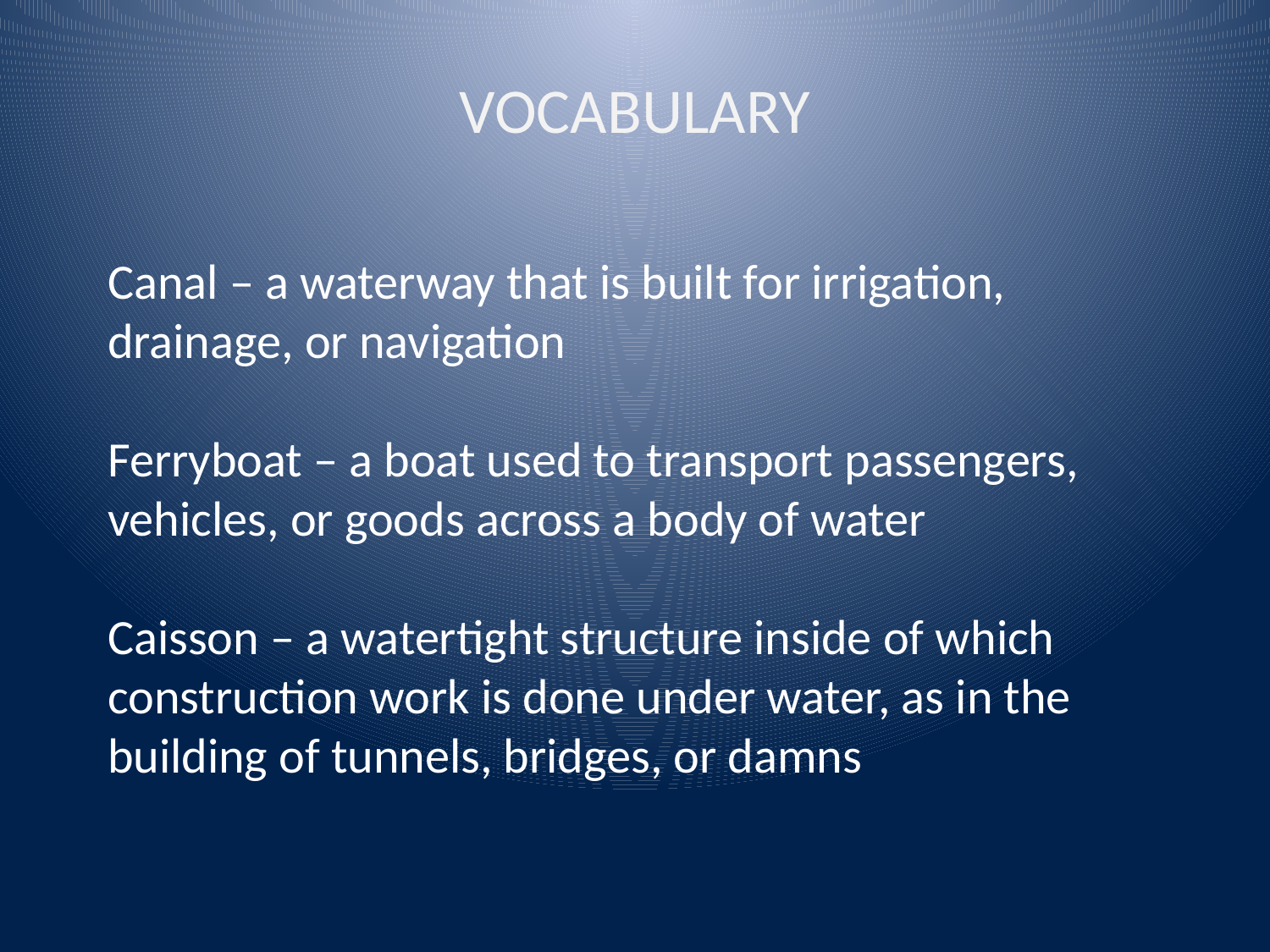

VOCABULARY
Canal – a waterway that is built for irrigation, drainage, or navigation

Ferryboat – a boat used to transport passengers, vehicles, or goods across a body of water

Caisson – a watertight structure inside of which  construction work is done under water, as in the building of tunnels, bridges, or damns